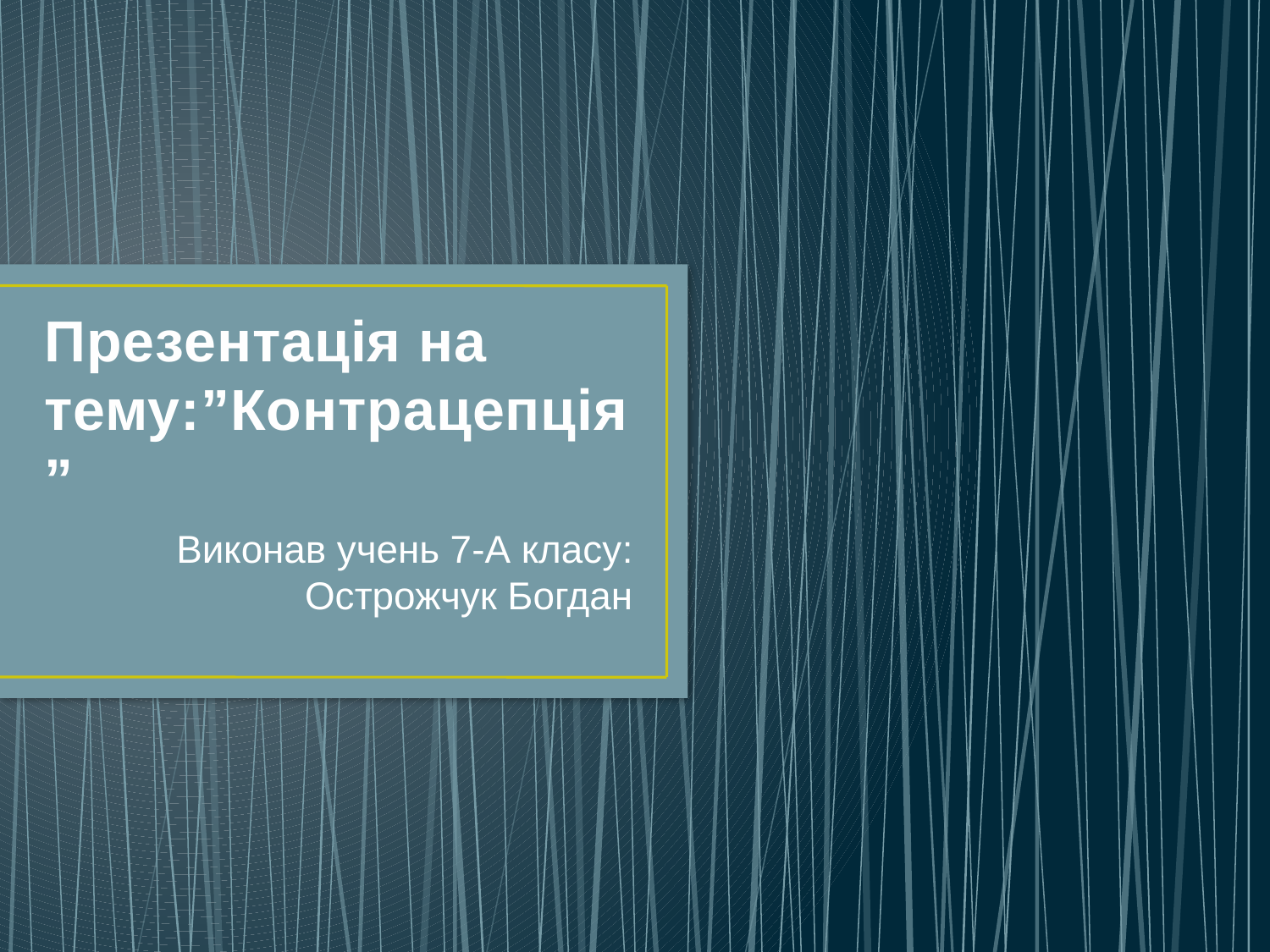

# Презентація на тему:”Контрацепція”
Виконав учень 7-А класу: Острожчук Богдан